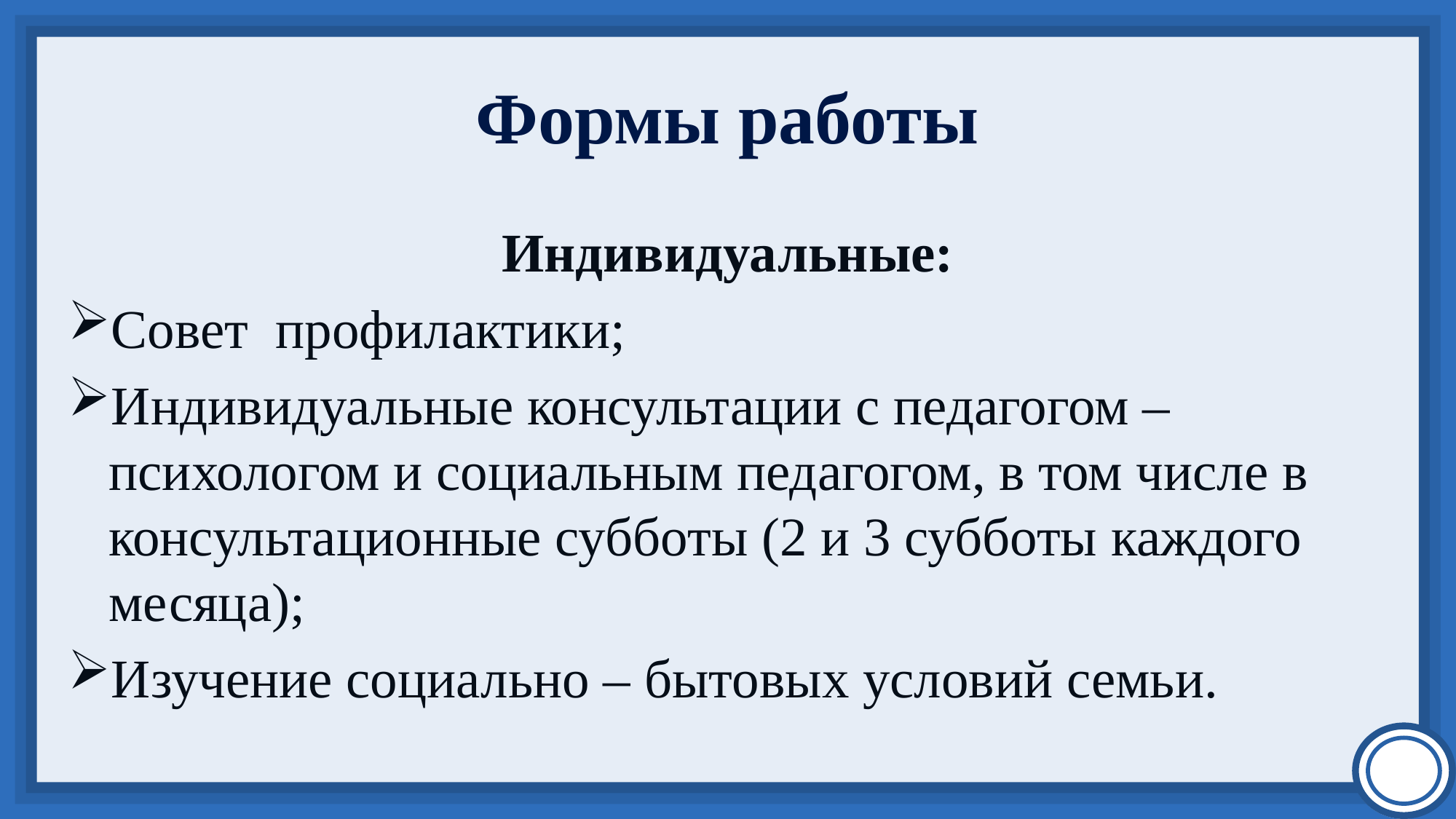

Формы работы
Индивидуальные:
Совет  профилактики;
Индивидуальные консультации с педагогом – психологом и социальным педагогом, в том числе в  консультационные субботы (2 и 3 субботы каждого месяца);
Изучение социально – бытовых условий семьи.